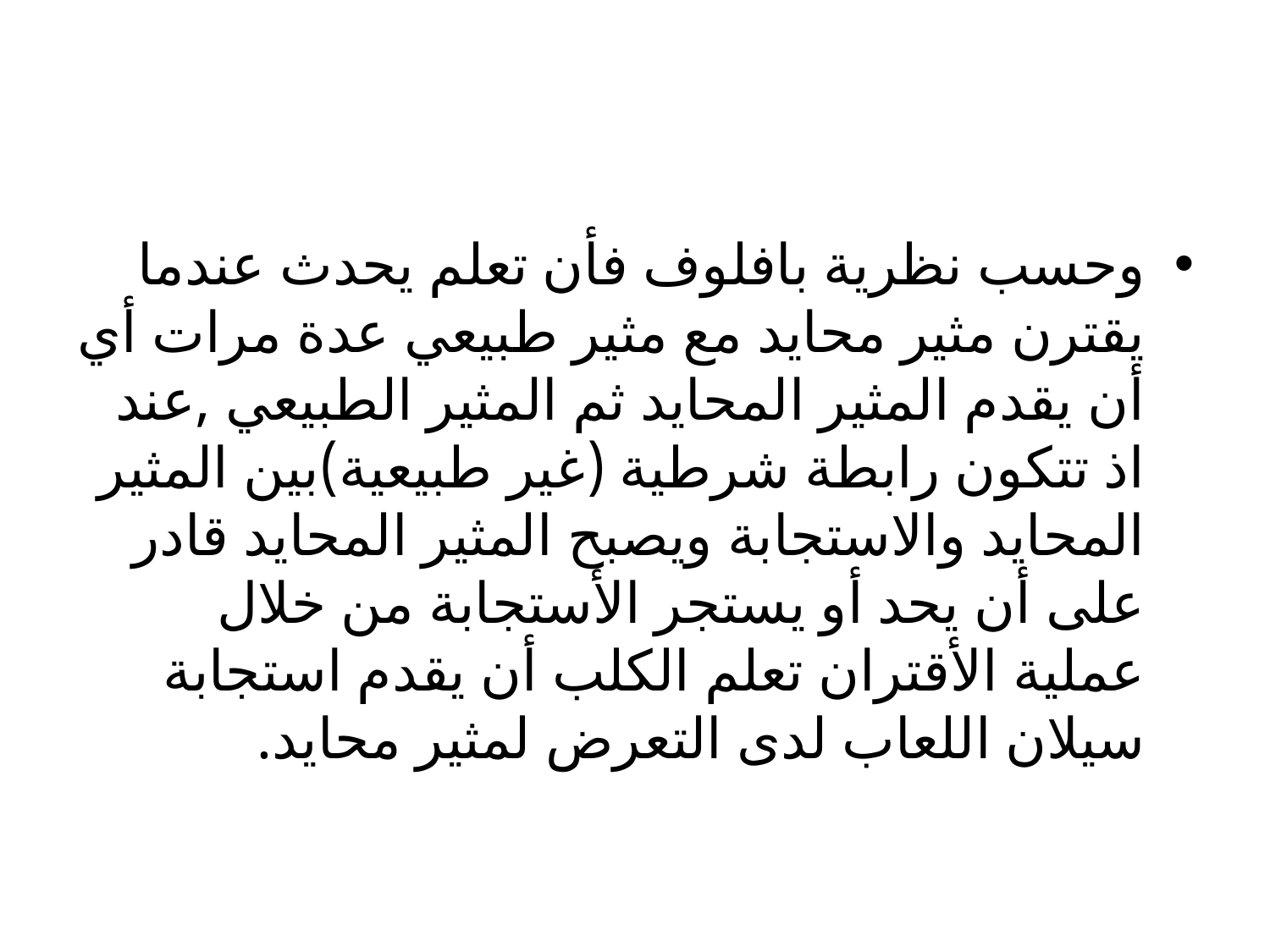

#
وحسب نظرية بافلوف فأن تعلم يحدث عندما يقترن مثير محايد مع مثير طبيعي عدة مرات أي أن يقدم المثير المحايد ثم المثير الطبيعي ,عند اذ تتكون رابطة شرطية (غير طبيعية)بين المثير المحايد والاستجابة ويصبح المثير المحايد قادر على أن يحد أو يستجر الأستجابة من خلال عملية الأقتران تعلم الكلب أن يقدم استجابة سيلان اللعاب لدى التعرض لمثير محايد.